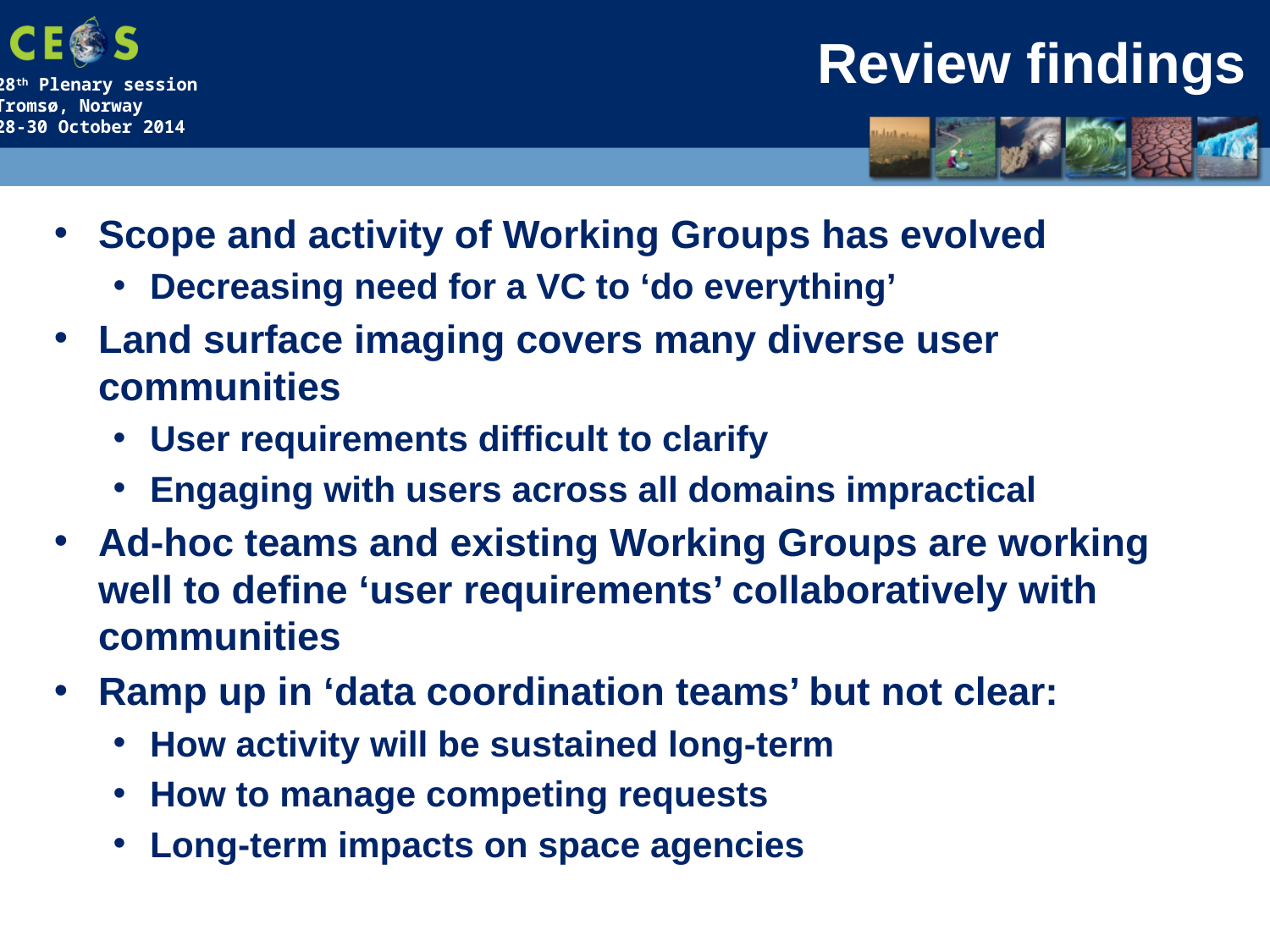

# Review findings
Scope and activity of Working Groups has evolved
Decreasing need for a VC to ‘do everything’
Land surface imaging covers many diverse user communities
User requirements difficult to clarify
Engaging with users across all domains impractical
Ad-hoc teams and existing Working Groups are working well to define ‘user requirements’ collaboratively with communities
Ramp up in ‘data coordination teams’ but not clear:
How activity will be sustained long-term
How to manage competing requests
Long-term impacts on space agencies